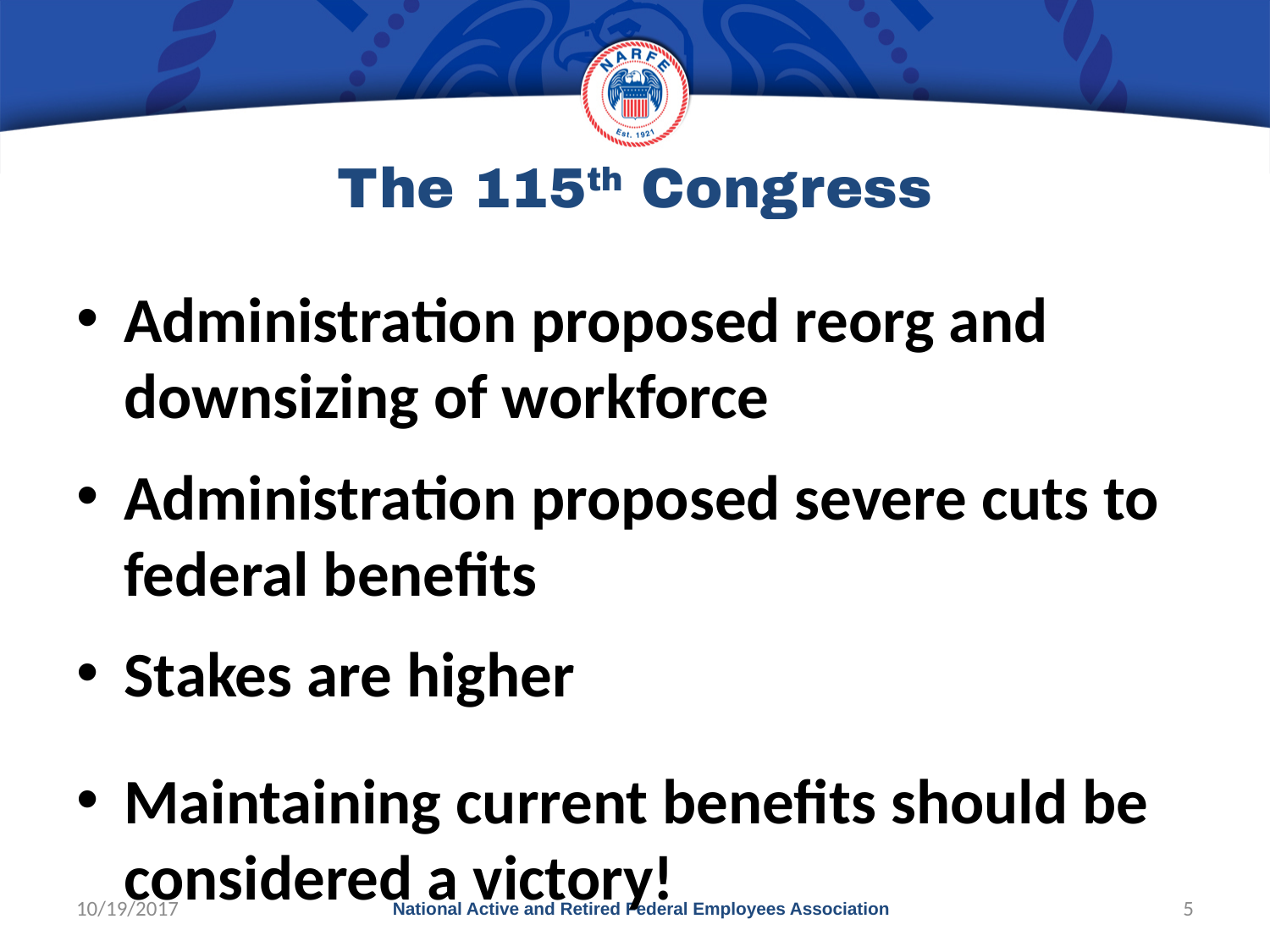

# The 115th Congress
Administration proposed reorg and downsizing of workforce

Administration proposed severe cuts to federal benefits

Stakes are higher

Maintaining current benefits should be considered a victory!
10/19/2017
National Active and Retired Federal Employees Association
5